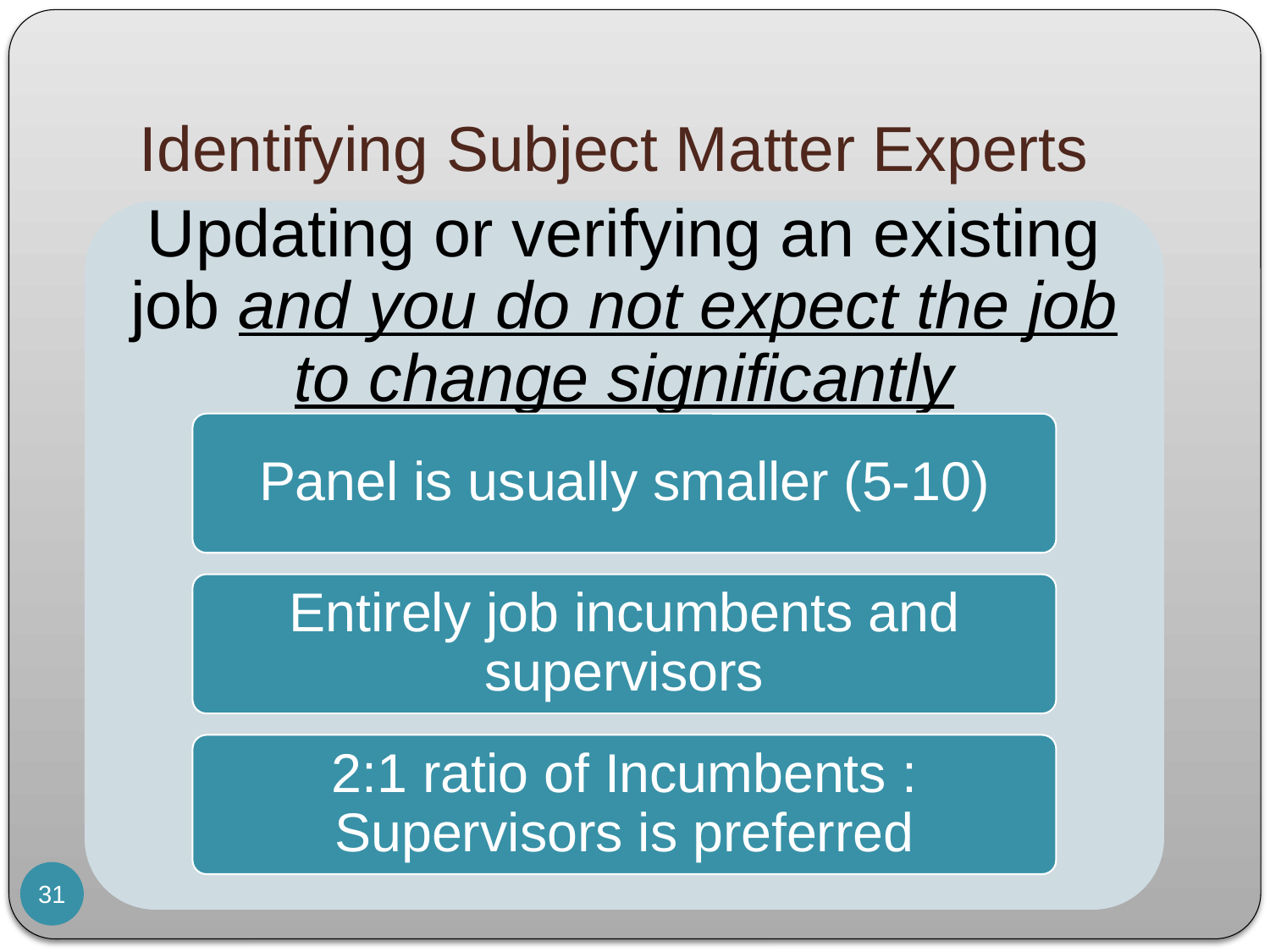

# Identifying Subject Matter Experts
Updating or verifying an existing job and you do not expect the job to change significantly
Panel is usually smaller (5-10)
Entirely job incumbents and supervisors
2:1 ratio of Incumbents : Supervisors is preferred
31